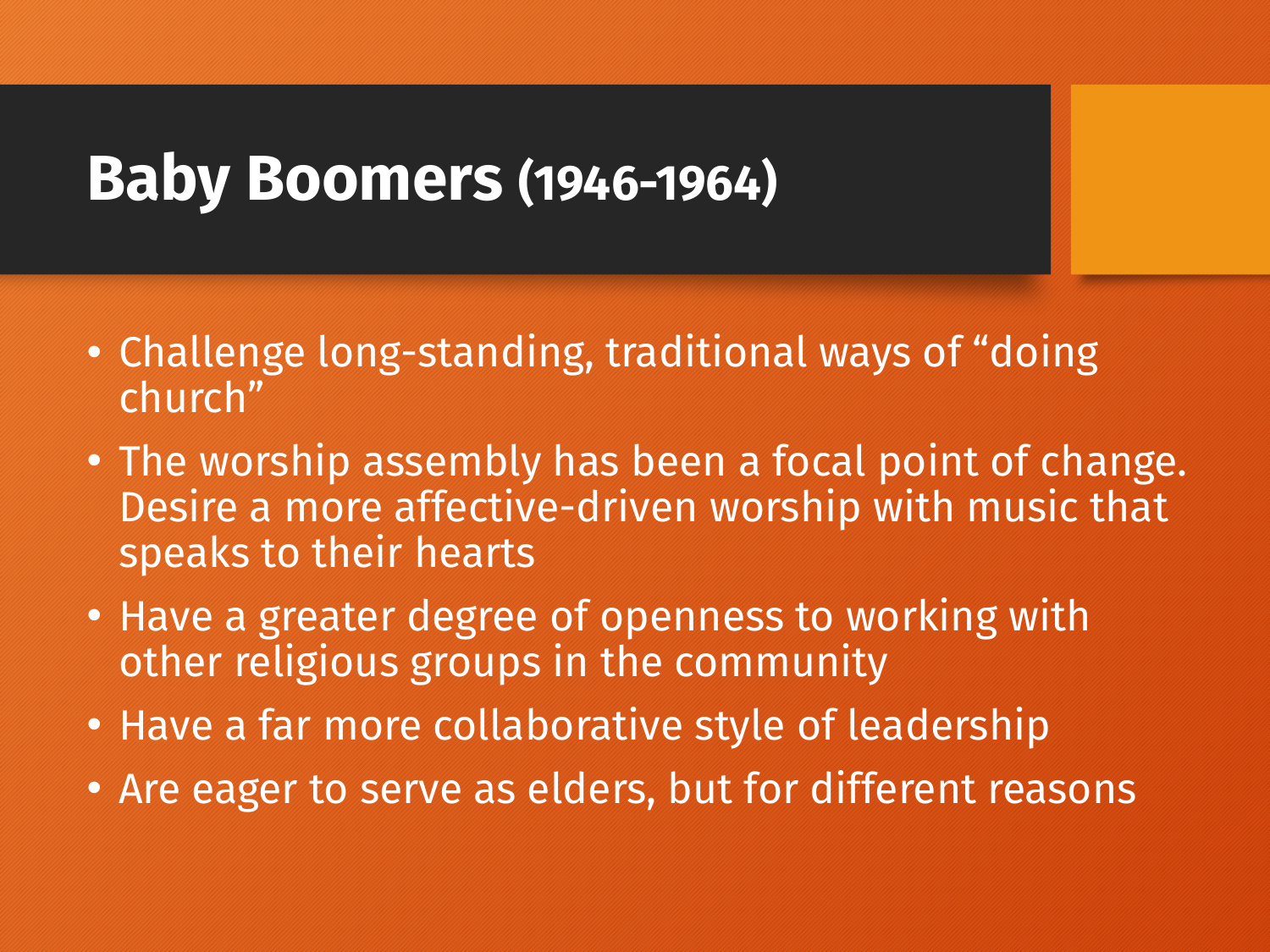

# Baby Boomers (1946-1964)
Challenge long-standing, traditional ways of “doing church”
The worship assembly has been a focal point of change. Desire a more affective-driven worship with music that speaks to their hearts
Have a greater degree of openness to working with other religious groups in the community
Have a far more collaborative style of leadership
Are eager to serve as elders, but for different reasons